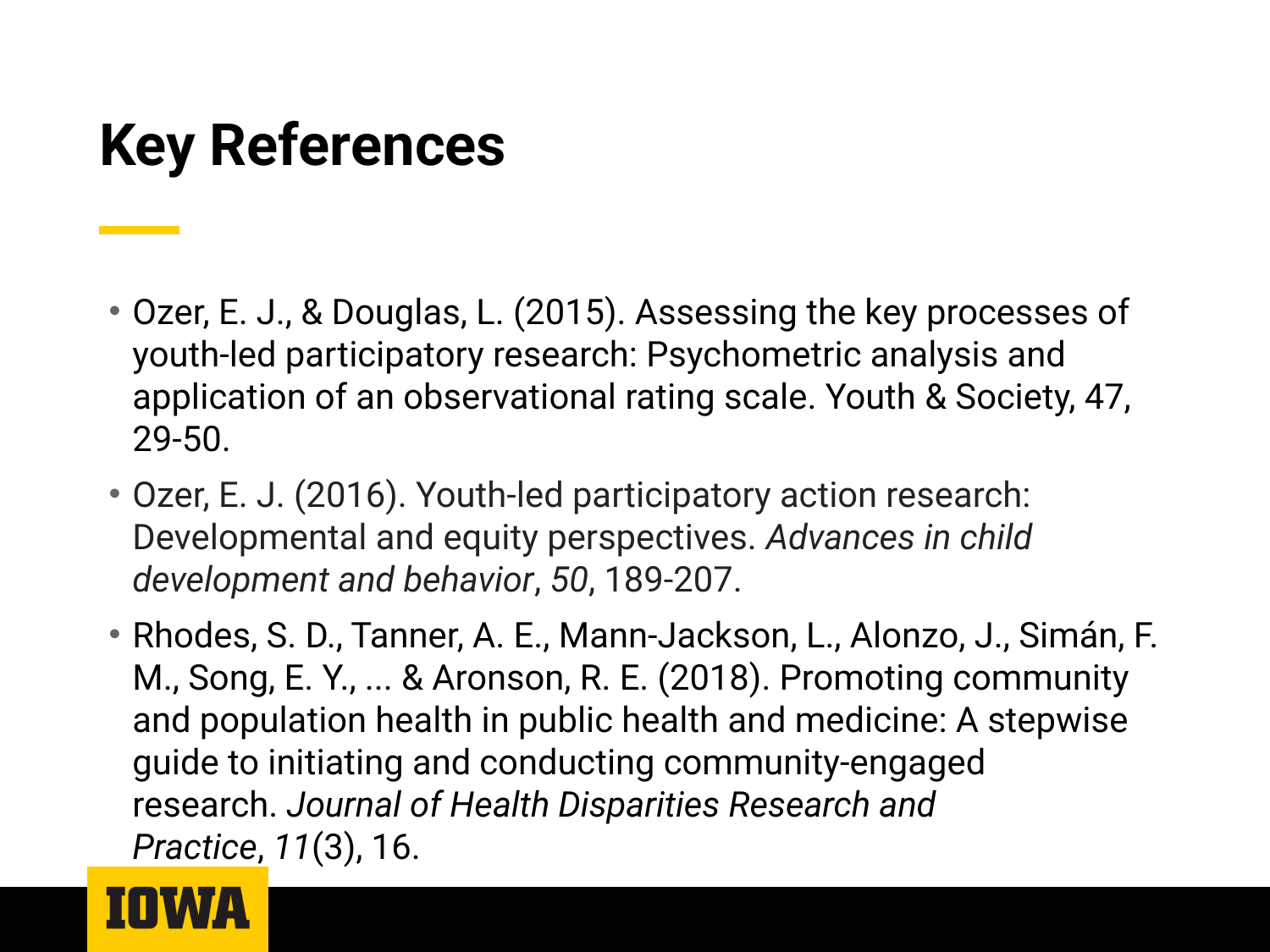

# Key References
Ozer, E. J., & Douglas, L. (2015). Assessing the key processes of youth-led participatory research: Psychometric analysis and application of an observational rating scale. Youth & Society, 47, 29-50.
Ozer, E. J. (2016). Youth-led participatory action research: Developmental and equity perspectives. Advances in child development and behavior, 50, 189-207.
Rhodes, S. D., Tanner, A. E., Mann-Jackson, L., Alonzo, J., Simán, F. M., Song, E. Y., ... & Aronson, R. E. (2018). Promoting community and population health in public health and medicine: A stepwise guide to initiating and conducting community-engaged research. Journal of Health Disparities Research and Practice, 11(3), 16.